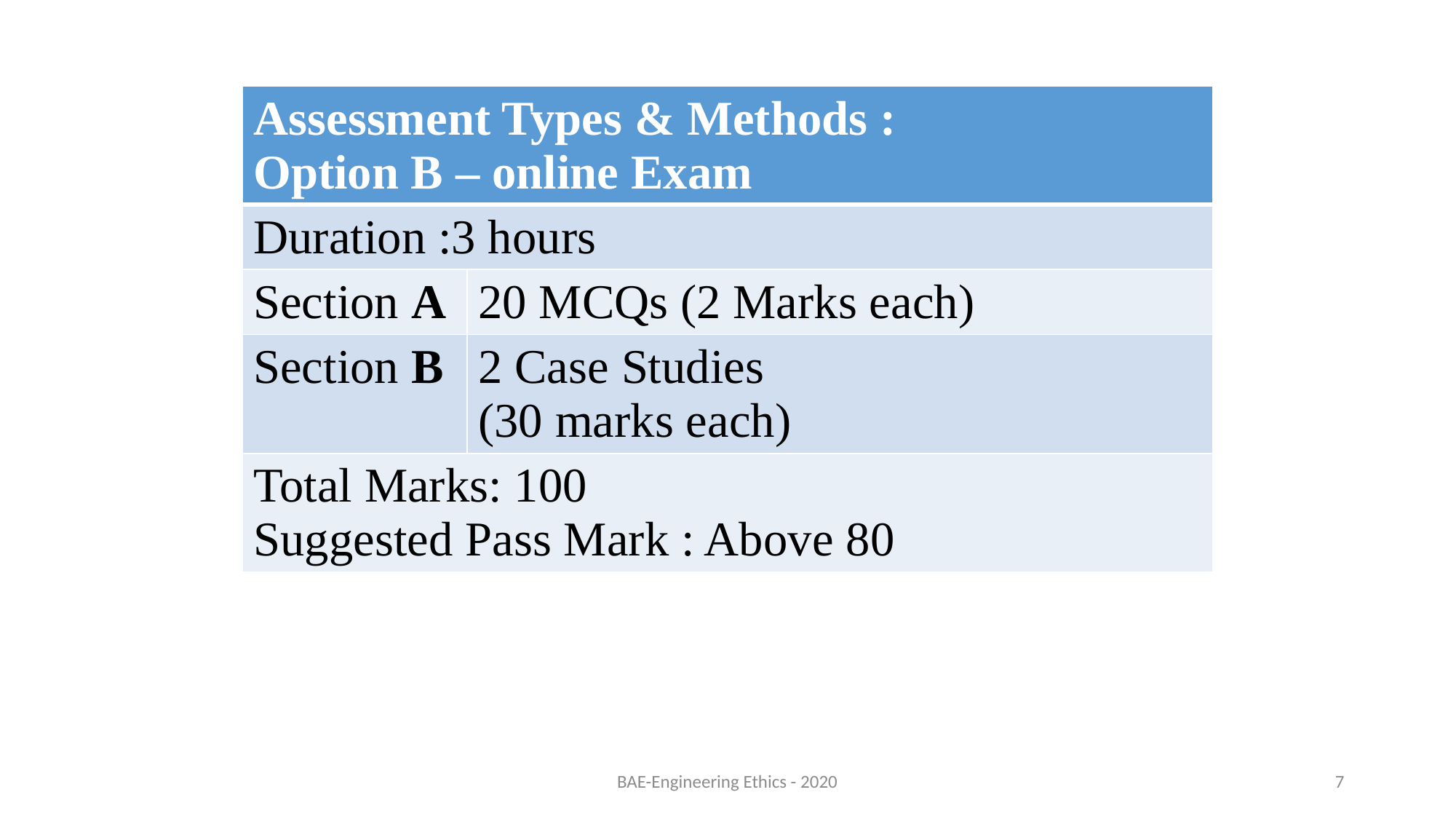

| Assessment Types & Methods : Option B – online Exam |  |
| --- | --- |
| Duration :3 hours |  |
| Section A | 20 MCQs (2 Marks each) |
| Section B | 2 Case Studies (30 marks each) |
| Total Marks: 100 Suggested Pass Mark : Above 80 |  |
BAE-Engineering Ethics - 2020
7